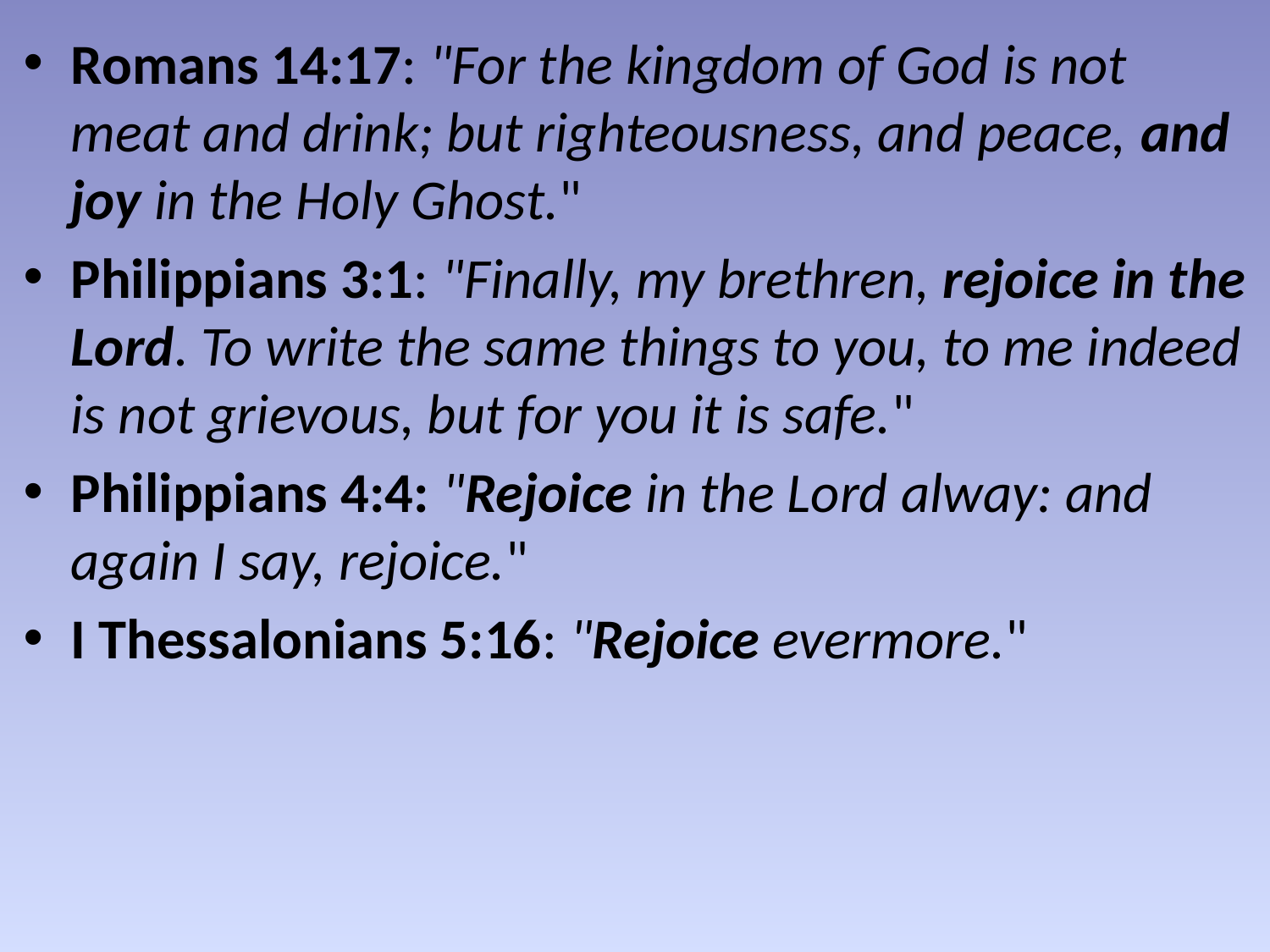

Romans 14:17: "For the kingdom of God is not meat and drink; but righteousness, and peace, and joy in the Holy Ghost."
Philippians 3:1: "Finally, my brethren, rejoice in the Lord. To write the same things to you, to me indeed is not grievous, but for you it is safe."
Philippians 4:4: "Rejoice in the Lord alway: and again I say, rejoice."
I Thessalonians 5:16: "Rejoice evermore."